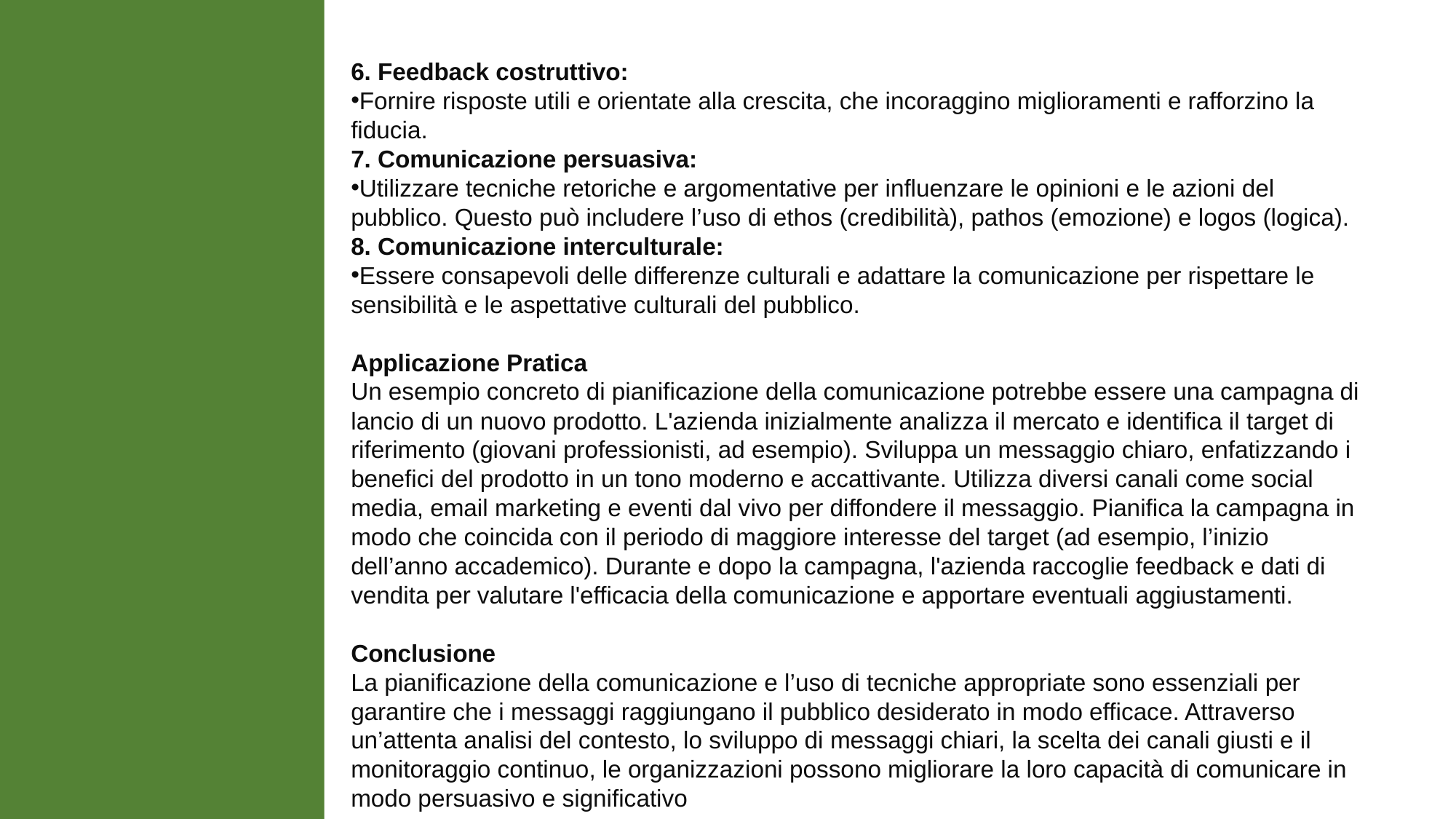

6. Feedback costruttivo:
Fornire risposte utili e orientate alla crescita, che incoraggino miglioramenti e rafforzino la fiducia.
7. Comunicazione persuasiva:
Utilizzare tecniche retoriche e argomentative per influenzare le opinioni e le azioni del pubblico. Questo può includere l’uso di ethos (credibilità), pathos (emozione) e logos (logica).
8. Comunicazione interculturale:
Essere consapevoli delle differenze culturali e adattare la comunicazione per rispettare le sensibilità e le aspettative culturali del pubblico.

Applicazione Pratica
Un esempio concreto di pianificazione della comunicazione potrebbe essere una campagna di lancio di un nuovo prodotto. L'azienda inizialmente analizza il mercato e identifica il target di riferimento (giovani professionisti, ad esempio). Sviluppa un messaggio chiaro, enfatizzando i benefici del prodotto in un tono moderno e accattivante. Utilizza diversi canali come social media, email marketing e eventi dal vivo per diffondere il messaggio. Pianifica la campagna in modo che coincida con il periodo di maggiore interesse del target (ad esempio, l’inizio dell’anno accademico). Durante e dopo la campagna, l'azienda raccoglie feedback e dati di vendita per valutare l'efficacia della comunicazione e apportare eventuali aggiustamenti.

Conclusione
La pianificazione della comunicazione e l’uso di tecniche appropriate sono essenziali per garantire che i messaggi raggiungano il pubblico desiderato in modo efficace. Attraverso un’attenta analisi del contesto, lo sviluppo di messaggi chiari, la scelta dei canali giusti e il monitoraggio continuo, le organizzazioni possono migliorare la loro capacità di comunicare in modo persuasivo e significativo